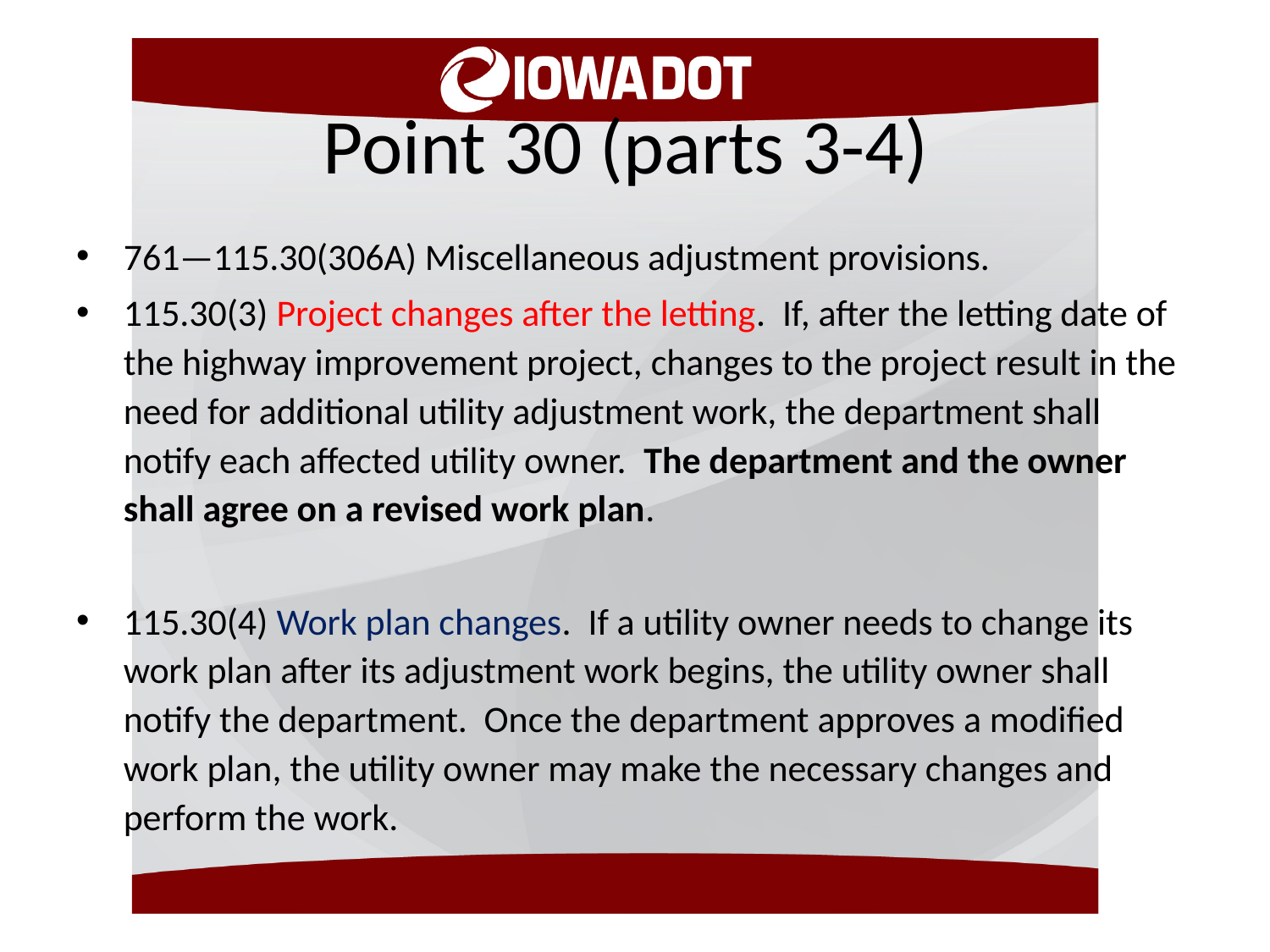

# Point 30 (parts 3-4)
761—115.30(306A) Miscellaneous adjustment provisions.
115.30(3) Project changes after the letting.  If, after the letting date of the highway improvement project, changes to the project result in the need for additional utility adjustment work, the department shall notify each affected utility owner.  The department and the owner shall agree on a revised work plan.

115.30(4) Work plan changes.  If a utility owner needs to change its work plan after its adjustment work begins, the utility owner shall notify the department.  Once the department approves a modified work plan, the utility owner may make the necessary changes and perform the work.